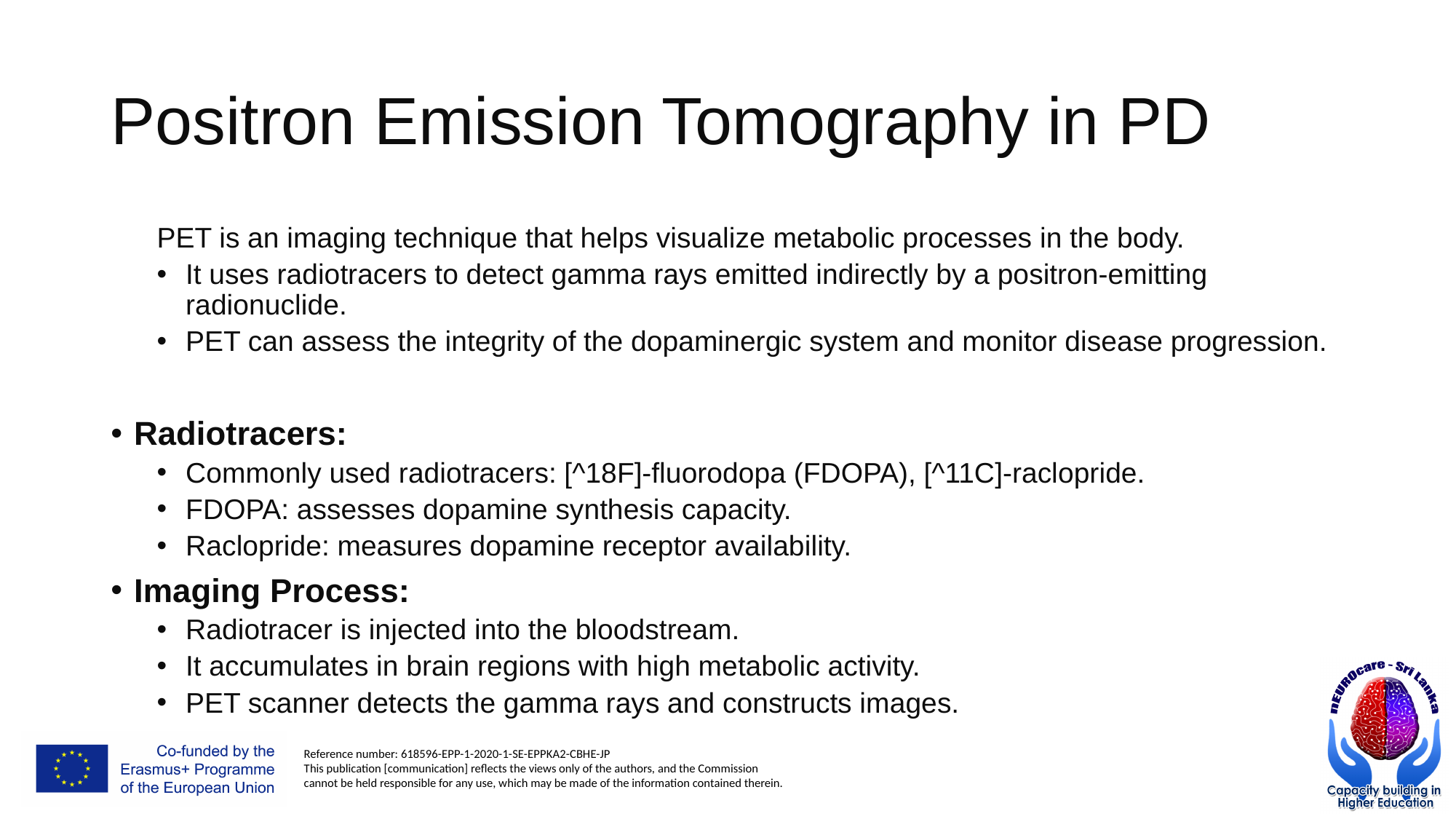

# Positron Emission Tomography in PD
PET is an imaging technique that helps visualize metabolic processes in the body.
It uses radiotracers to detect gamma rays emitted indirectly by a positron-emitting radionuclide.
PET can assess the integrity of the dopaminergic system and monitor disease progression.

Radiotracers:
Commonly used radiotracers: [^18F]-fluorodopa (FDOPA), [^11C]-raclopride.
FDOPA: assesses dopamine synthesis capacity.
Raclopride: measures dopamine receptor availability.
Imaging Process:
Radiotracer is injected into the bloodstream.
It accumulates in brain regions with high metabolic activity.
PET scanner detects the gamma rays and constructs images.